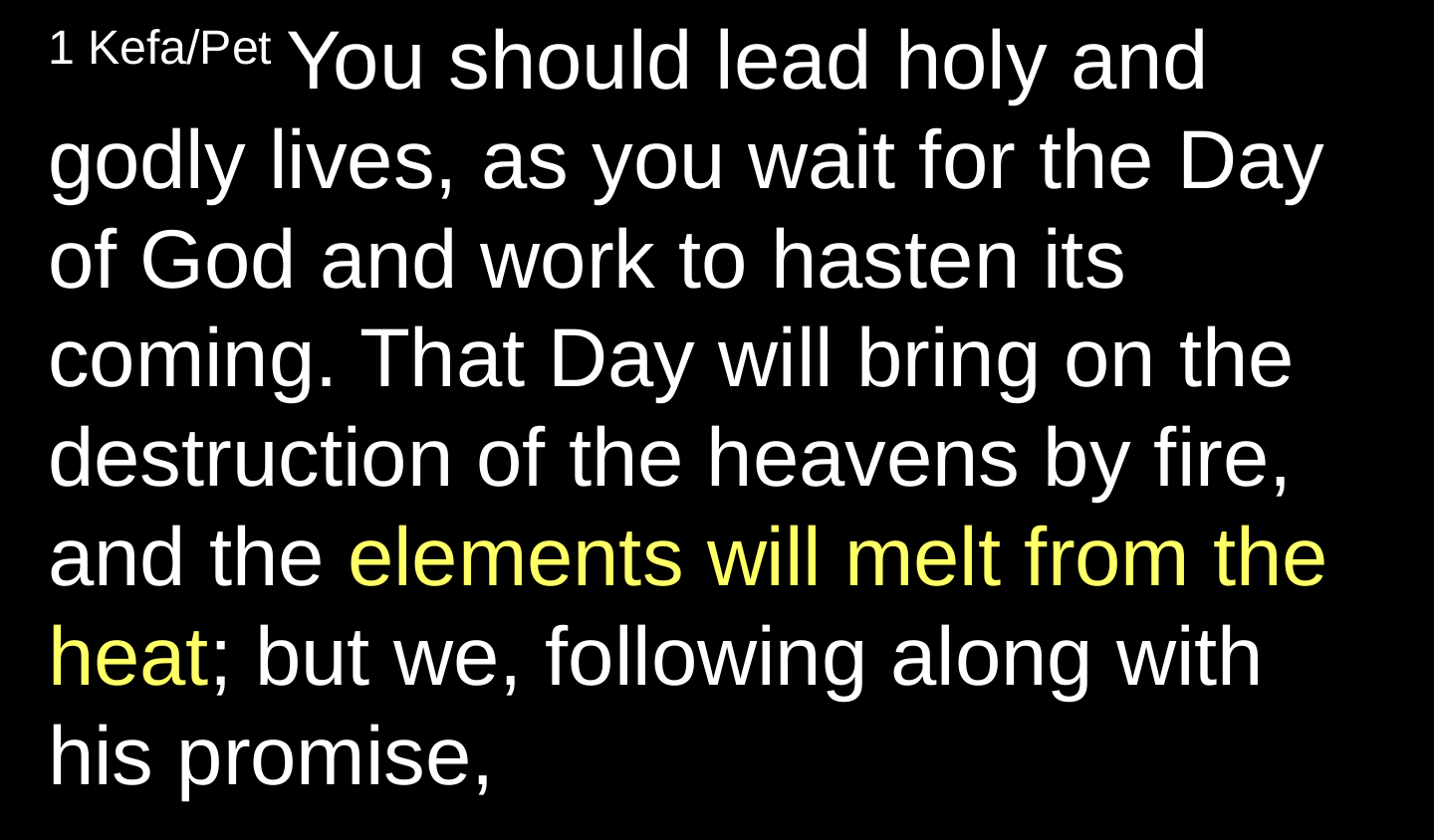

1 Kefa/Pet You should lead holy and godly lives, as you wait for the Day of God and work to hasten its coming. That Day will bring on the destruction of the heavens by fire, and the elements will melt from the heat; but we, following along with his promise,